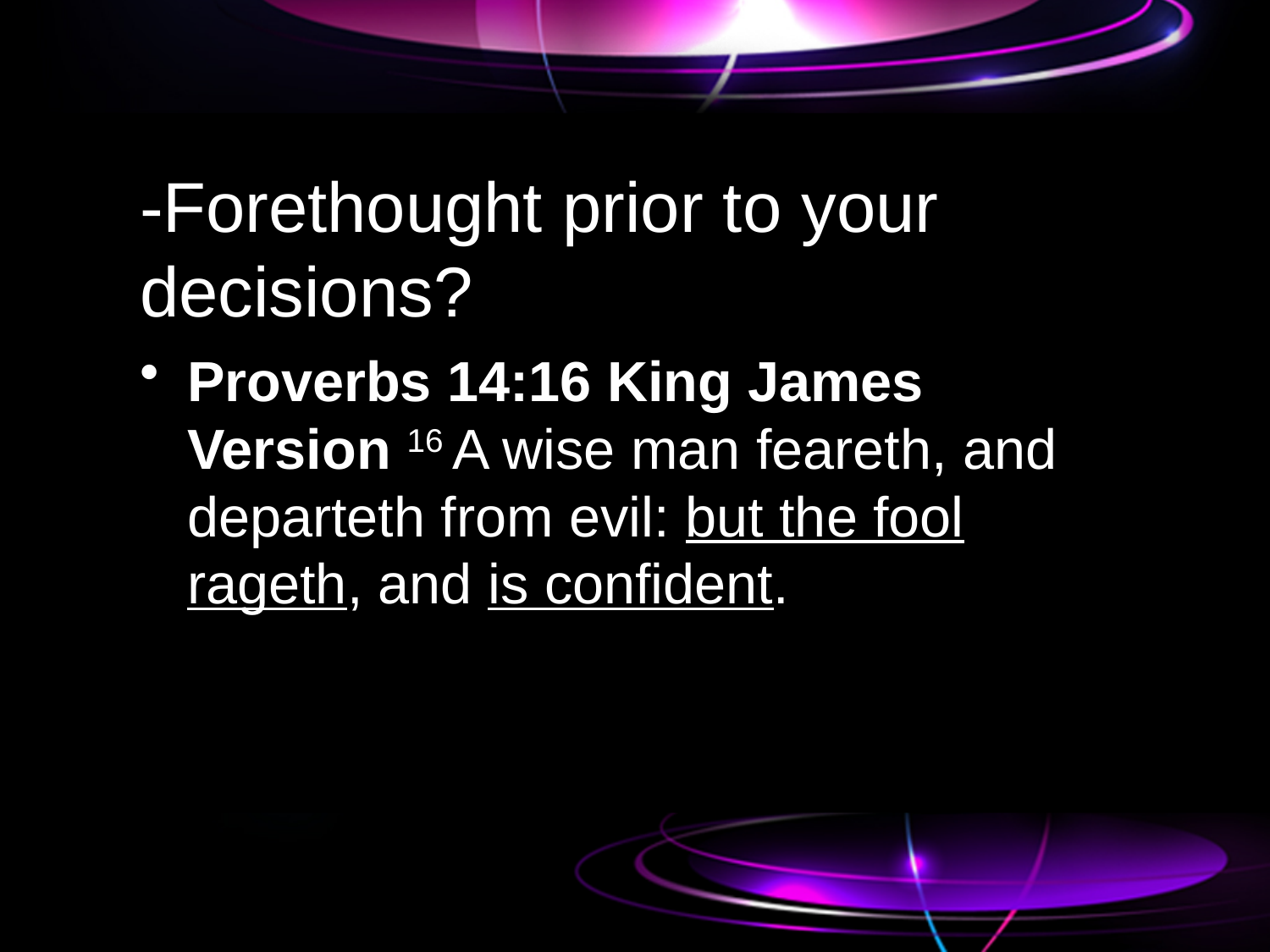

# -Forethought prior to your decisions?
Proverbs 14:16 King James Version 16 A wise man feareth, and departeth from evil: but the fool rageth, and is confident.